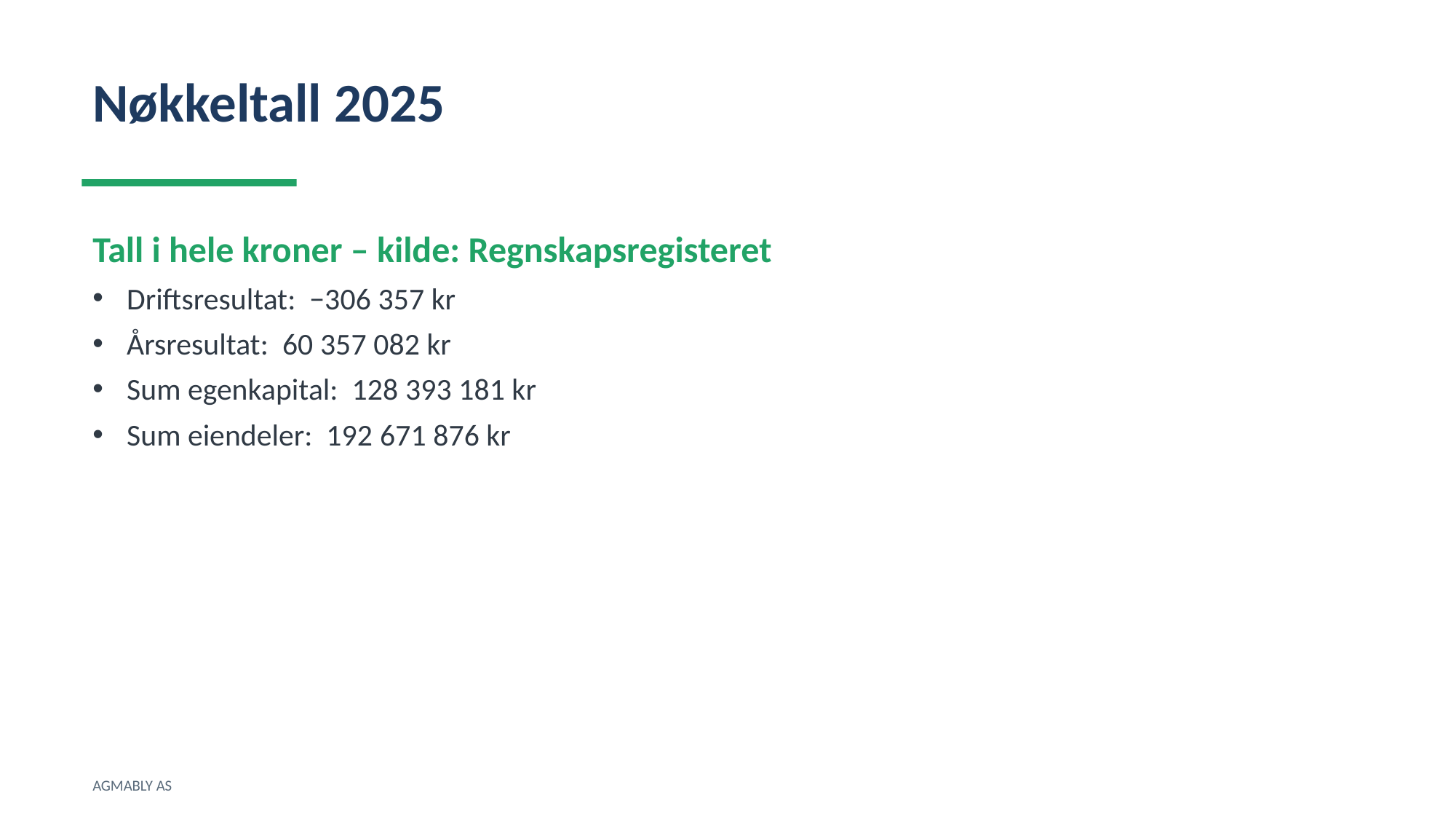

Nøkkeltall 2025

Tall i hele kroner – kilde: Regnskapsregisteret
Driftsresultat:  −306 357 kr
Årsresultat:  60 357 082 kr
Sum egenkapital:  128 393 181 kr
Sum eiendeler:  192 671 876 kr
AGMABLY AS